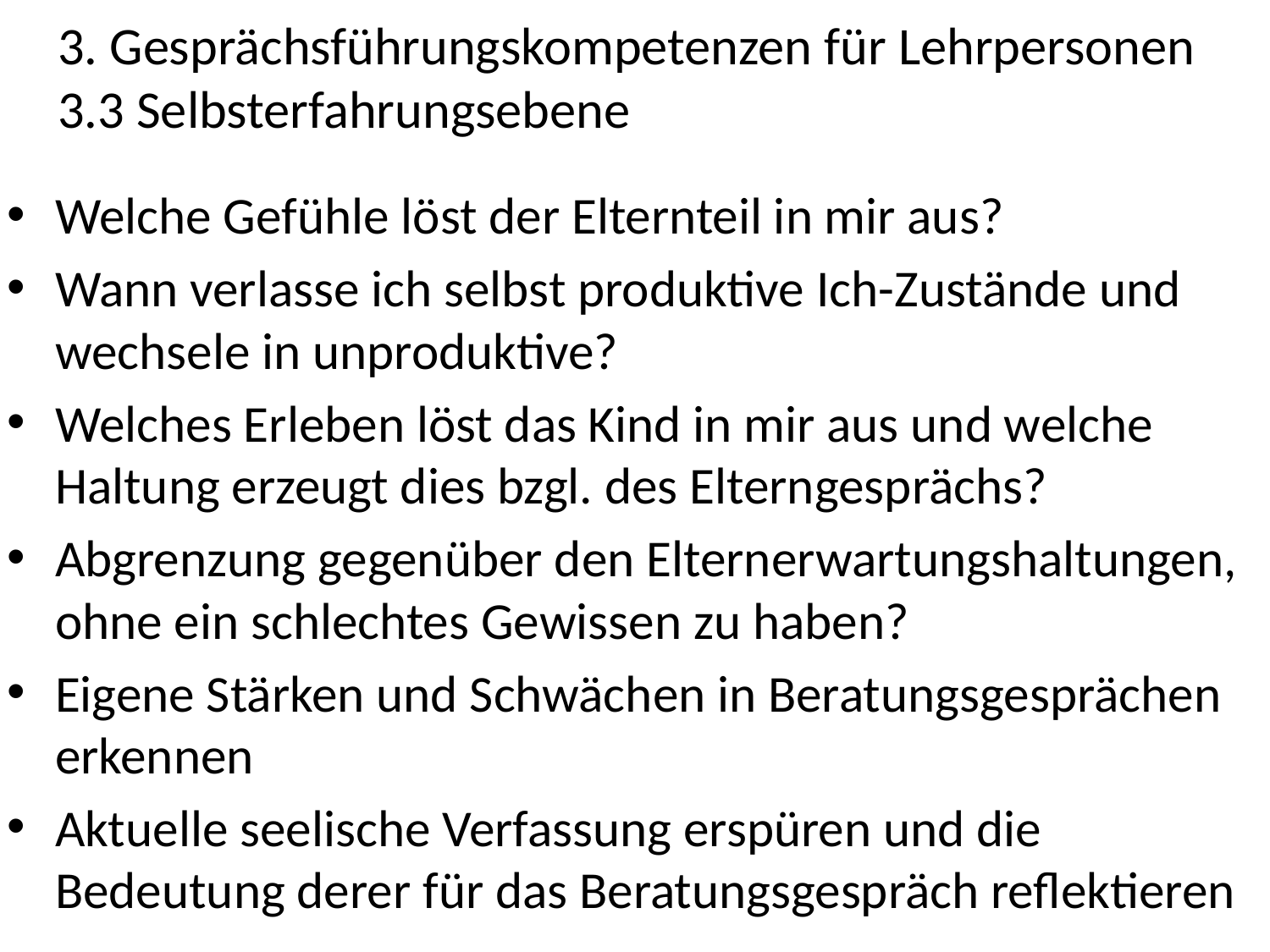

# 3. Gesprächsführungskompetenzen für Lehrpersonen 3.3 Selbsterfahrungsebene
Welche Gefühle löst der Elternteil in mir aus?
Wann verlasse ich selbst produktive Ich-Zustände und wechsele in unproduktive?
Welches Erleben löst das Kind in mir aus und welche Haltung erzeugt dies bzgl. des Elterngesprächs?
Abgrenzung gegenüber den Elternerwartungshaltungen, ohne ein schlechtes Gewissen zu haben?
Eigene Stärken und Schwächen in Beratungsgesprächen erkennen
Aktuelle seelische Verfassung erspüren und die Bedeutung derer für das Beratungsgespräch reflektieren